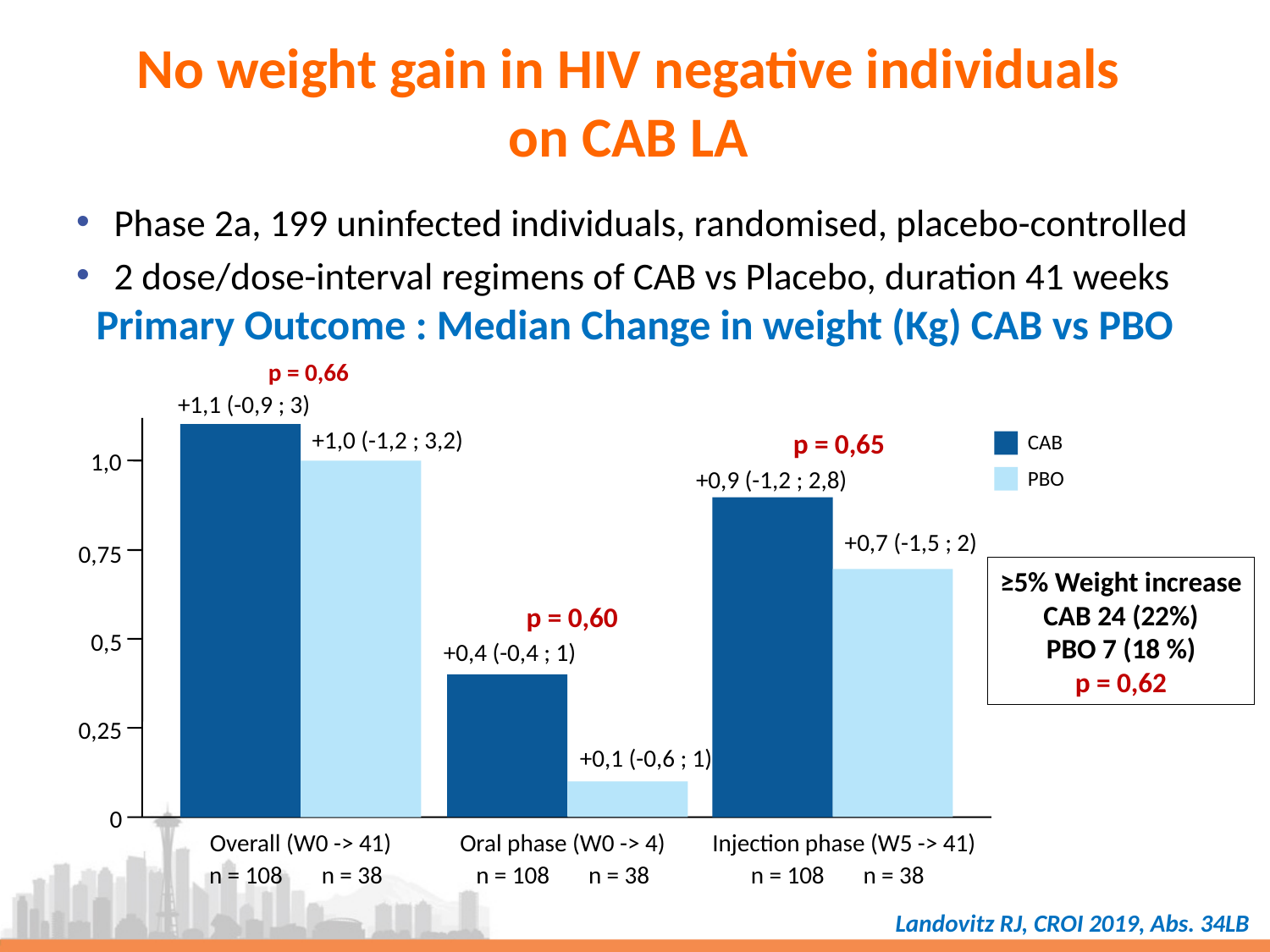

# No weight gain in HIV negative individuals on CAB LA
Phase 2a, 199 uninfected individuals, randomised, placebo-controlled
2 dose/dose-interval regimens of CAB vs Placebo, duration 41 weeks

Primary Outcome : Median Change in weight (Kg) CAB vs PBO
p = 0,66
+1,1 (-0,9 ; 3)
+1,0 (-1,2 ; 3,2)

p = 0,65
CAB

1,0
+0,9 (-1,2 ; 2,8)
PBO

+0,7 (-1,5 ; 2)
0,75
≥5% Weight increase
CAB 24 (22%)
PBO 7 (18 %)
p = 0,62
p = 0,60
0,5
+0,4 (-0,4 ; 1)
0,25
+0,1 (-0,6 ; 1)
0
Overall (W0 -> 41)
Oral phase (W0 -> 4)
Injection phase (W5 -> 41)
n = 108
n = 38
n = 108
n = 38
n = 108
n = 38
Landovitz RJ, CROI 2019, Abs. 34LB